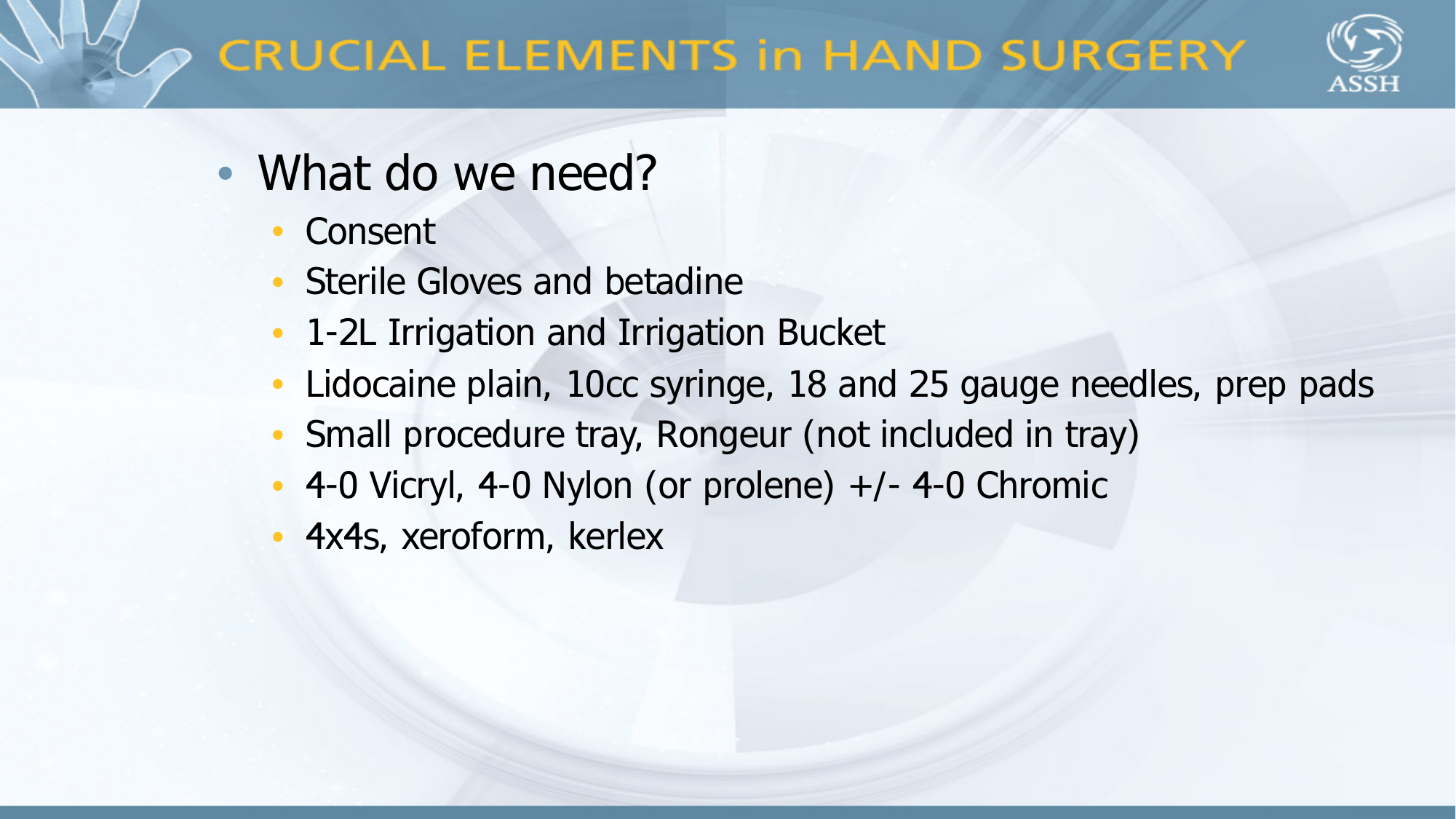

#
What do we need?
Consent
Sterile Gloves and betadine
1-2L Irrigation and Irrigation Bucket
Lidocaine plain, 10cc syringe, 18 and 25 gauge needles, prep pads
Small procedure tray, Rongeur (not included in tray)
4-0 Vicryl, 4-0 Nylon (or prolene) +/- 4-0 Chromic
4x4s, xeroform, kerlex